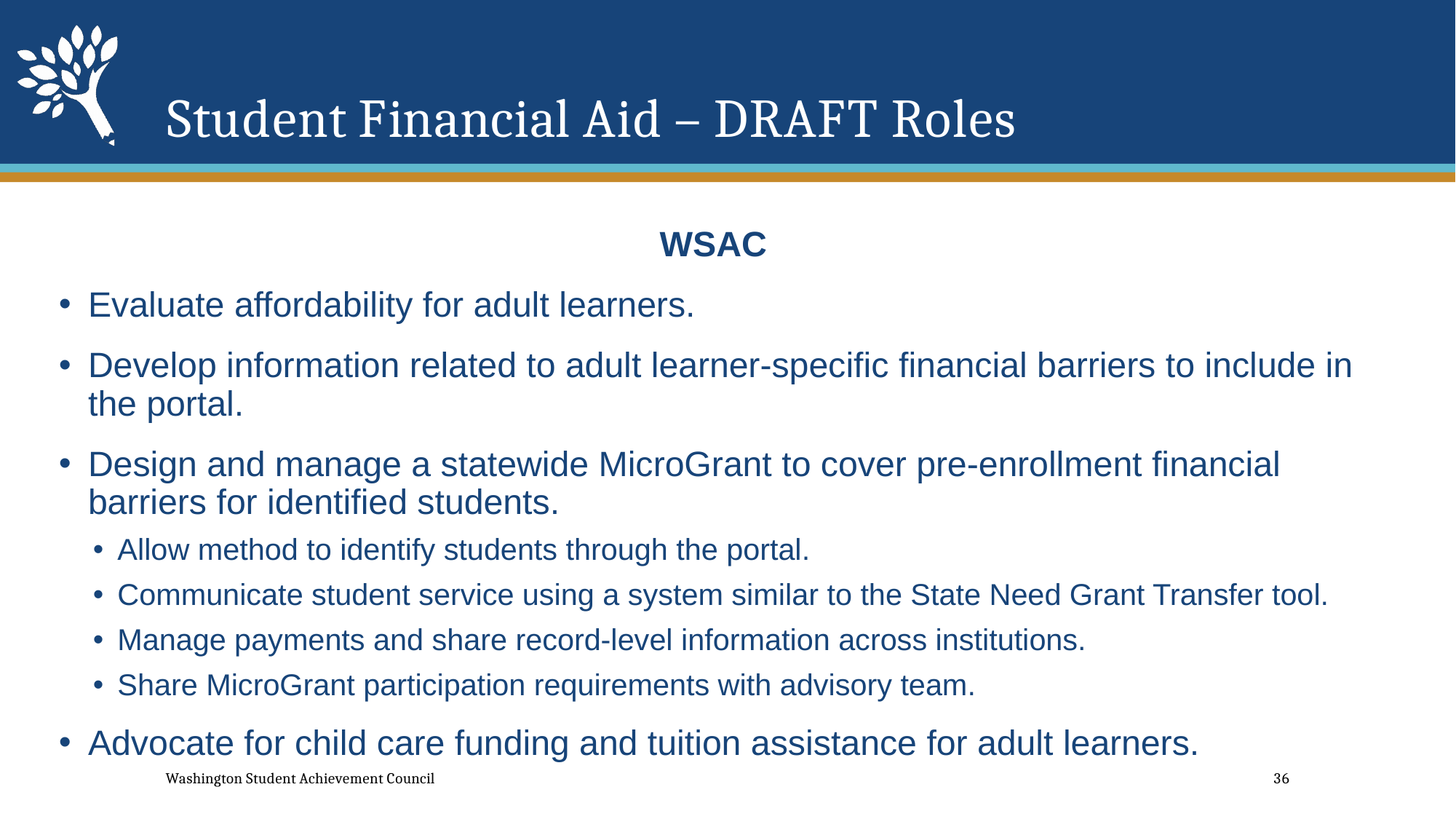

# Student Financial Aid – DRAFT Roles
WSAC
Evaluate affordability for adult learners.
Develop information related to adult learner-specific financial barriers to include in the portal.
Design and manage a statewide MicroGrant to cover pre-enrollment financial barriers for identified students.
Allow method to identify students through the portal.
Communicate student service using a system similar to the State Need Grant Transfer tool.
Manage payments and share record-level information across institutions.
Share MicroGrant participation requirements with advisory team.
Advocate for child care funding and tuition assistance for adult learners.

Washington Student Achievement Council
36